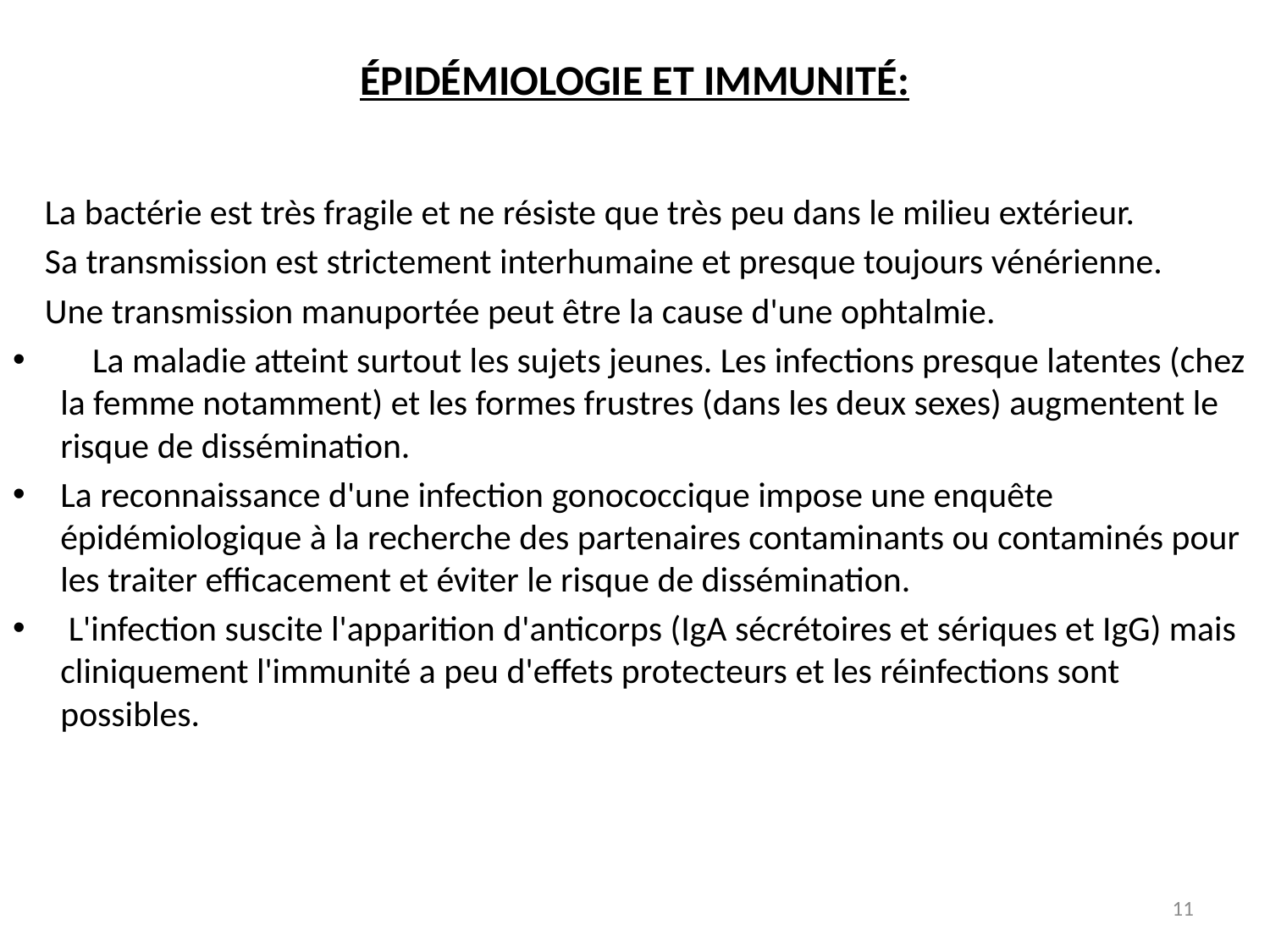

ÉPIDÉMIOLOGIE ET IMMUNITÉ:

    La bactérie est très fragile et ne résiste que très peu dans le milieu extérieur.
    Sa transmission est strictement interhumaine et presque toujours vénérienne.
    Une transmission manuportée peut être la cause d'une ophtalmie.
    La maladie atteint surtout les sujets jeunes. Les infections presque latentes (chez la femme notamment) et les formes frustres (dans les deux sexes) augmentent le risque de dissémination.
La reconnaissance d'une infection gonococcique impose une enquête épidémiologique à la recherche des partenaires contaminants ou contaminés pour les traiter efficacement et éviter le risque de dissémination.
 L'infection suscite l'apparition d'anticorps (IgA sécrétoires et sériques et IgG) mais cliniquement l'immunité a peu d'effets protecteurs et les réinfections sont possibles.

11